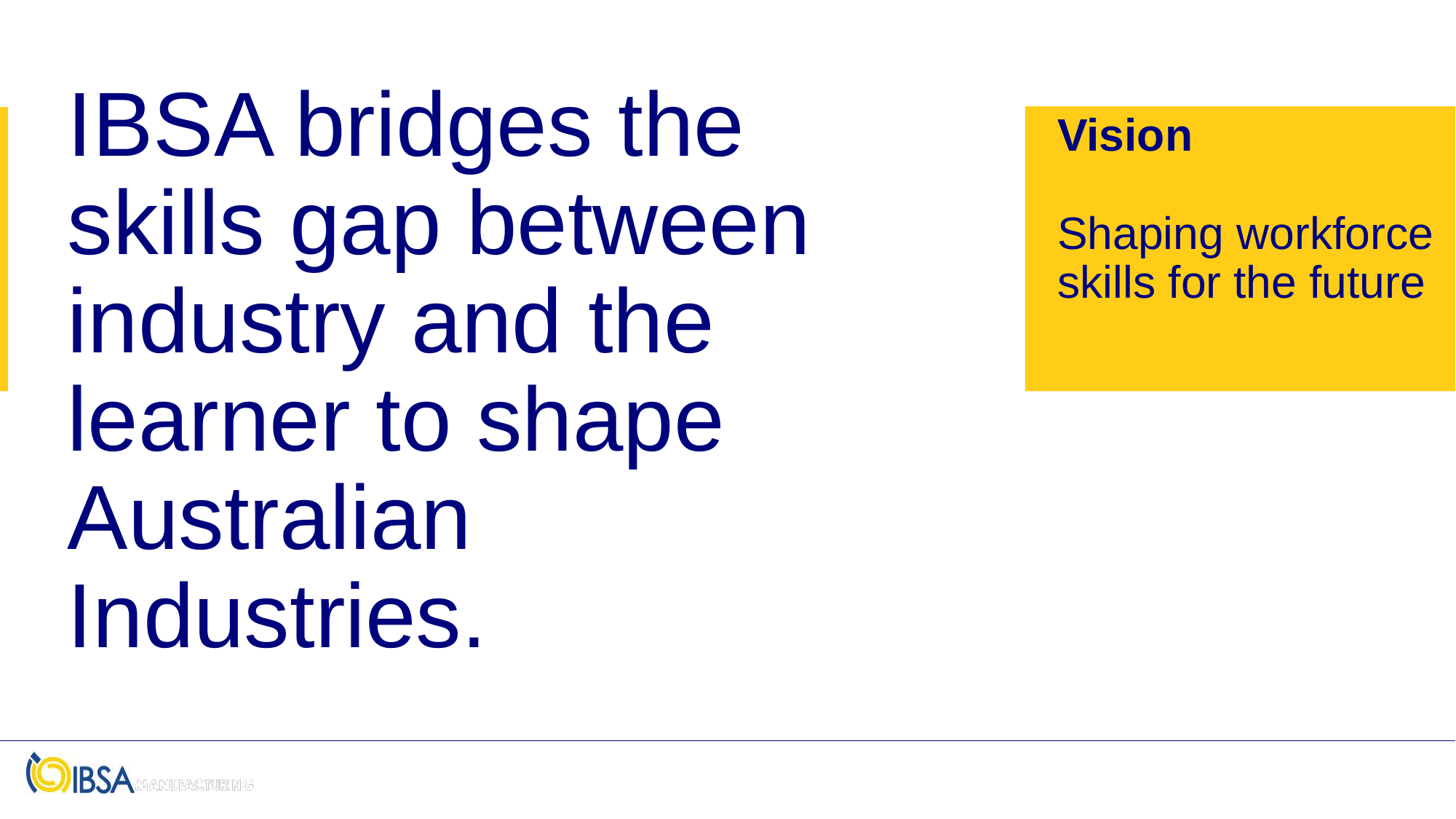

# IBSA bridges the skills gap between industry and the learner to shape Australian Industries.
Vision

Shaping workforce skills for the future